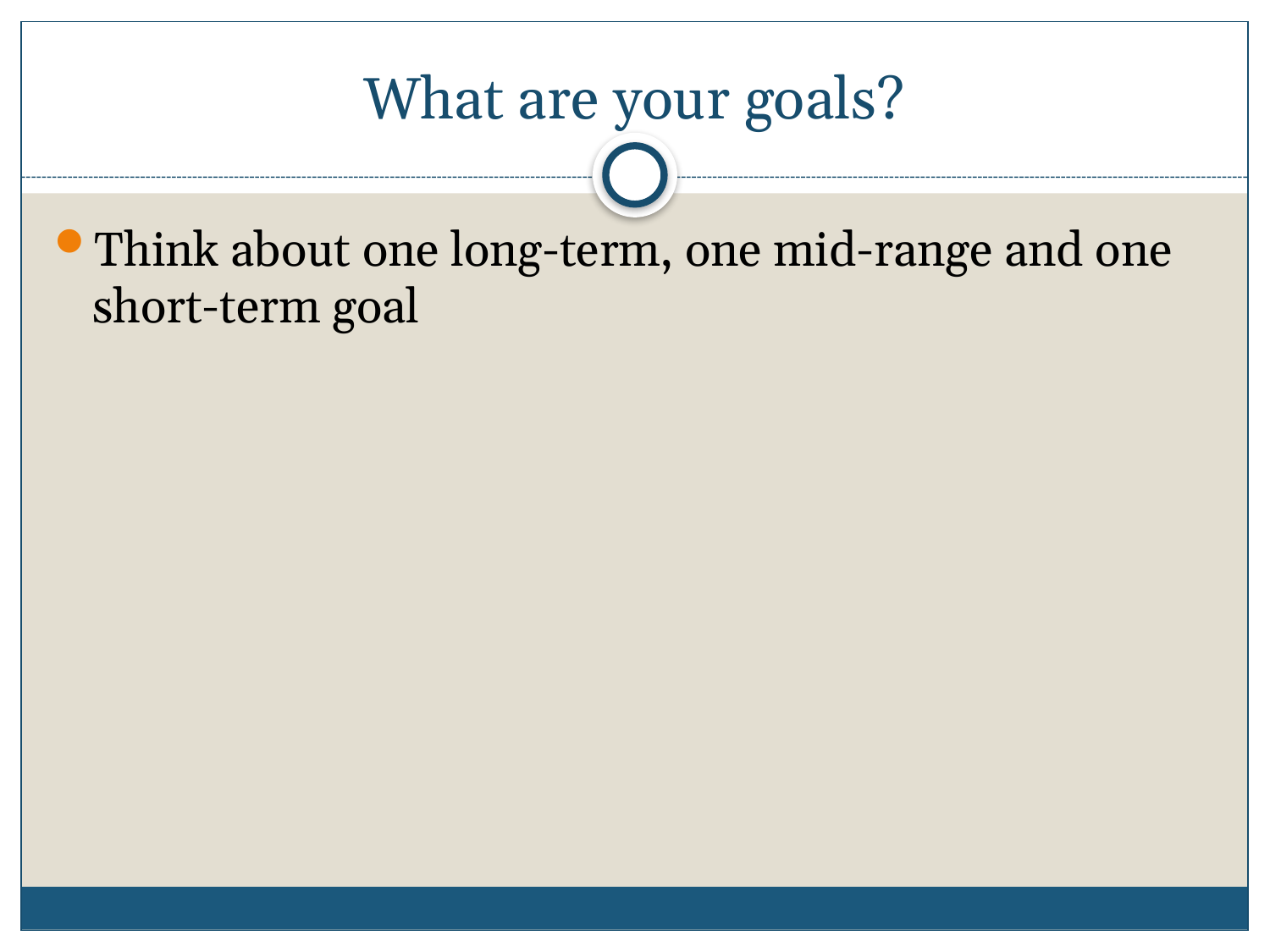

# What are your goals?
Think about one long-term, one mid-range and one short-term goal